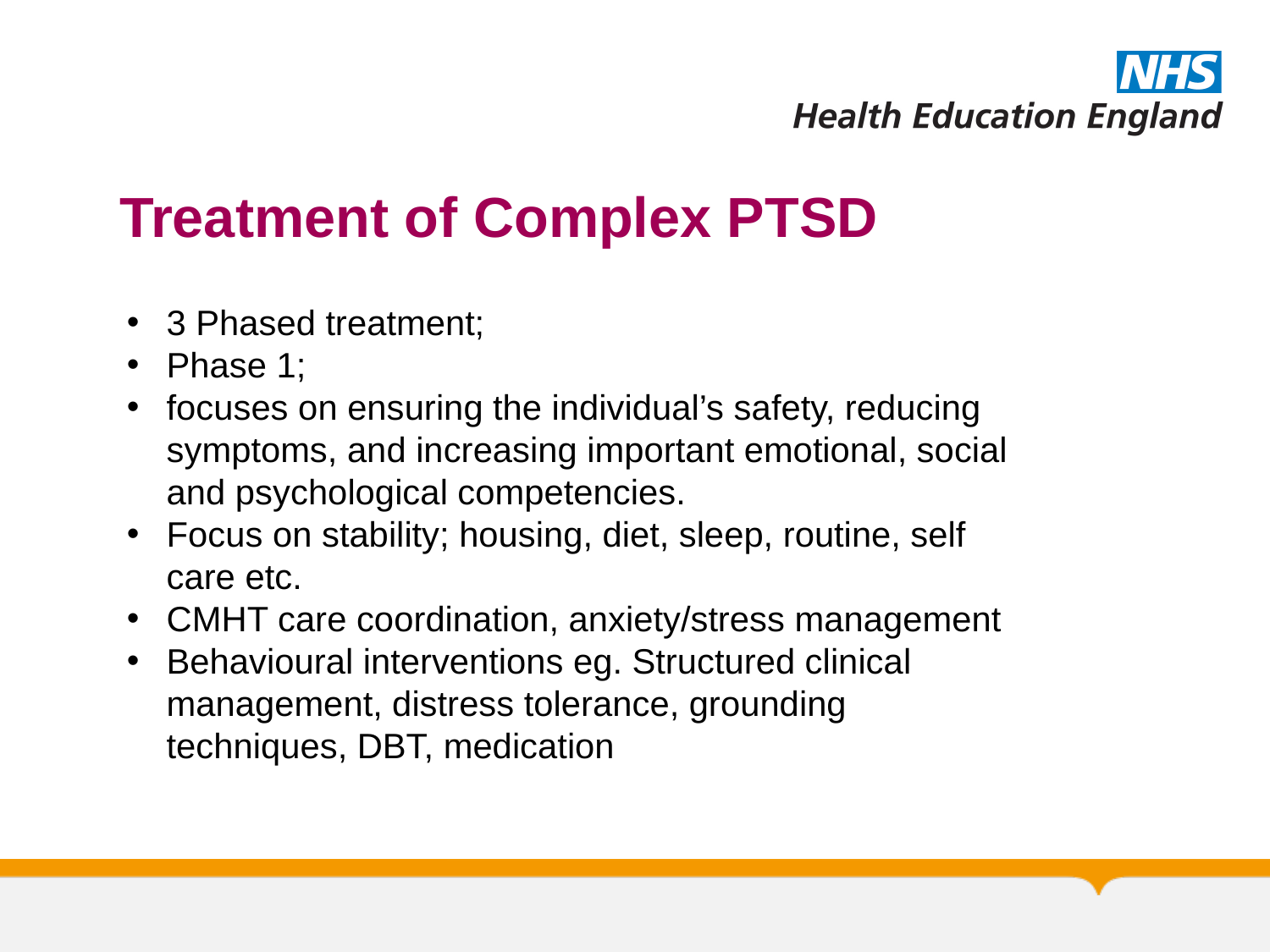

Treatment of Complex PTSD
3 Phased treatment;
Phase 1;
focuses on ensuring the individual’s safety, reducing symptoms, and increasing important emotional, social and psychological competencies.
Focus on stability; housing, diet, sleep, routine, self care etc.
CMHT care coordination, anxiety/stress management
Behavioural interventions eg. Structured clinical management, distress tolerance, grounding techniques, DBT, medication